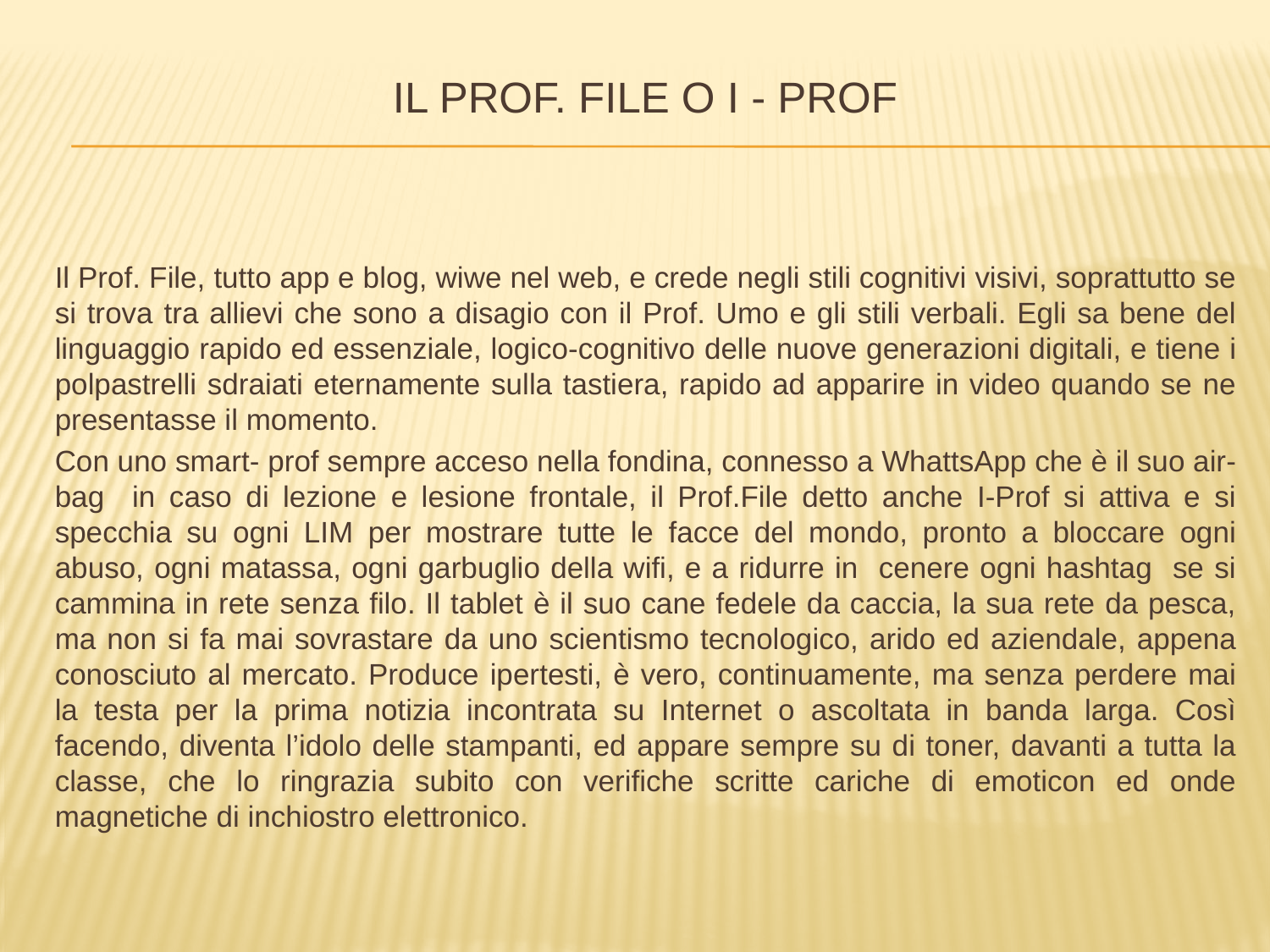

# IL PROF. FILE o I - PROF

Il Prof. File, tutto app e blog, wiwe nel web, e crede negli stili cognitivi visivi, soprattutto se si trova tra allievi che sono a disagio con il Prof. Umo e gli stili verbali. Egli sa bene del linguaggio rapido ed essenziale, logico-cognitivo delle nuove generazioni digitali, e tiene i polpastrelli sdraiati eternamente sulla tastiera, rapido ad apparire in video quando se ne presentasse il momento.
Con uno smart- prof sempre acceso nella fondina, connesso a WhattsApp che è il suo air-bag  in caso di lezione e lesione frontale, il Prof.File detto anche I-Prof si attiva e si specchia su ogni LIM per mostrare tutte le facce del mondo, pronto a bloccare ogni abuso, ogni matassa, ogni garbuglio della wifi, e a ridurre in  cenere ogni hashtag  se si cammina in rete senza filo. Il tablet è il suo cane fedele da caccia, la sua rete da pesca, ma non si fa mai sovrastare da uno scientismo tecnologico, arido ed aziendale, appena conosciuto al mercato. Produce ipertesti, è vero, continuamente, ma senza perdere mai la testa per la prima notizia incontrata su Internet o ascoltata in banda larga. Così facendo, diventa l’idolo delle stampanti, ed appare sempre su di toner, davanti a tutta la classe, che lo ringrazia subito con verifiche scritte cariche di emoticon ed onde magnetiche di inchiostro elettronico.